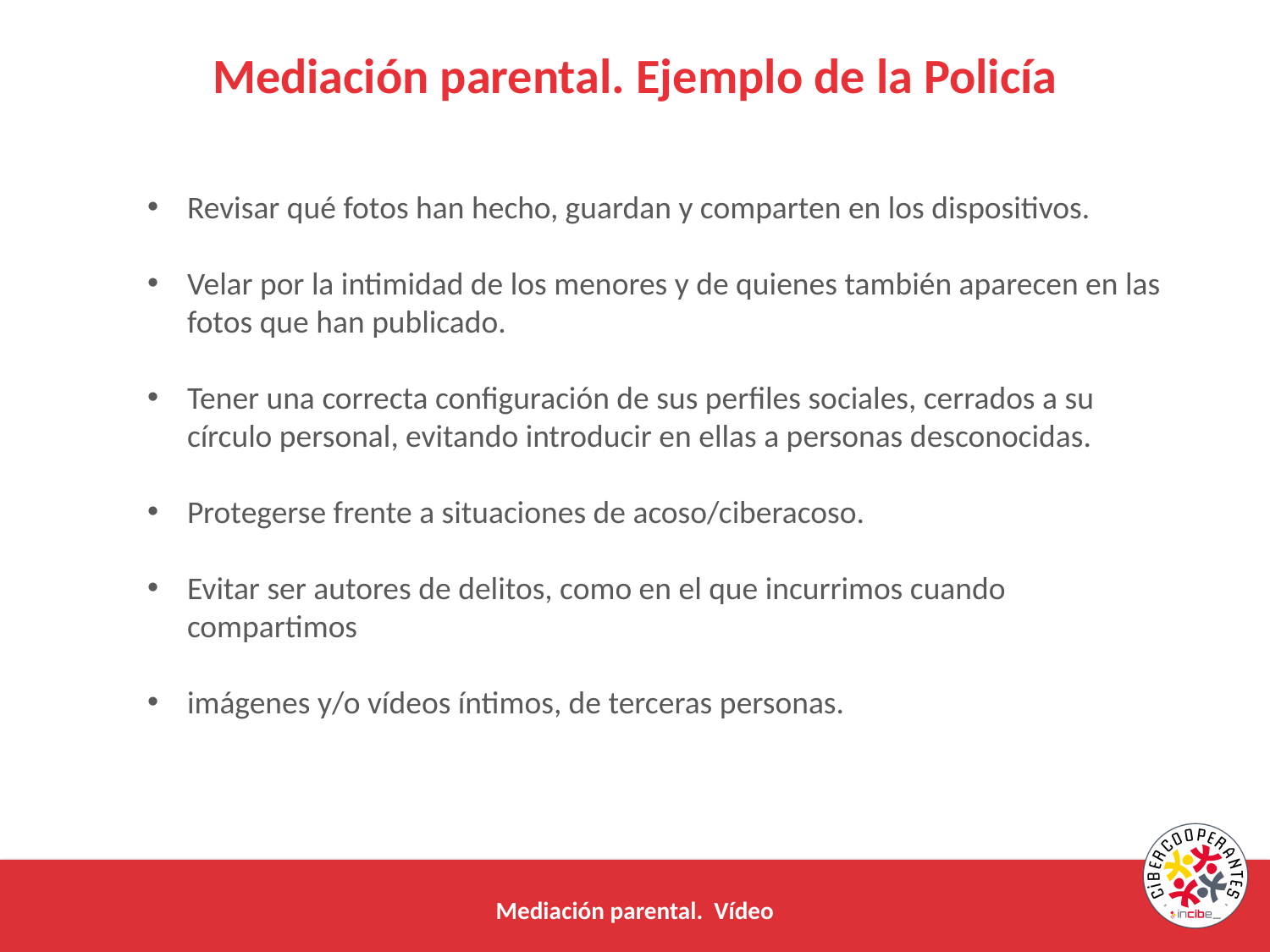

# Mediación parental. Ejemplo de la Policía
Revisar qué fotos han hecho, guardan y comparten en los dispositivos.

Velar por la intimidad de los menores y de quienes también aparecen en las fotos que han publicado.

Tener una correcta configuración de sus perfiles sociales, cerrados a su círculo personal, evitando introducir en ellas a personas desconocidas.

Protegerse frente a situaciones de acoso/ciberacoso.

Evitar ser autores de delitos, como en el que incurrimos cuando compartimos
imágenes y/o vídeos íntimos, de terceras personas.
Mediación parental.  Vídeo